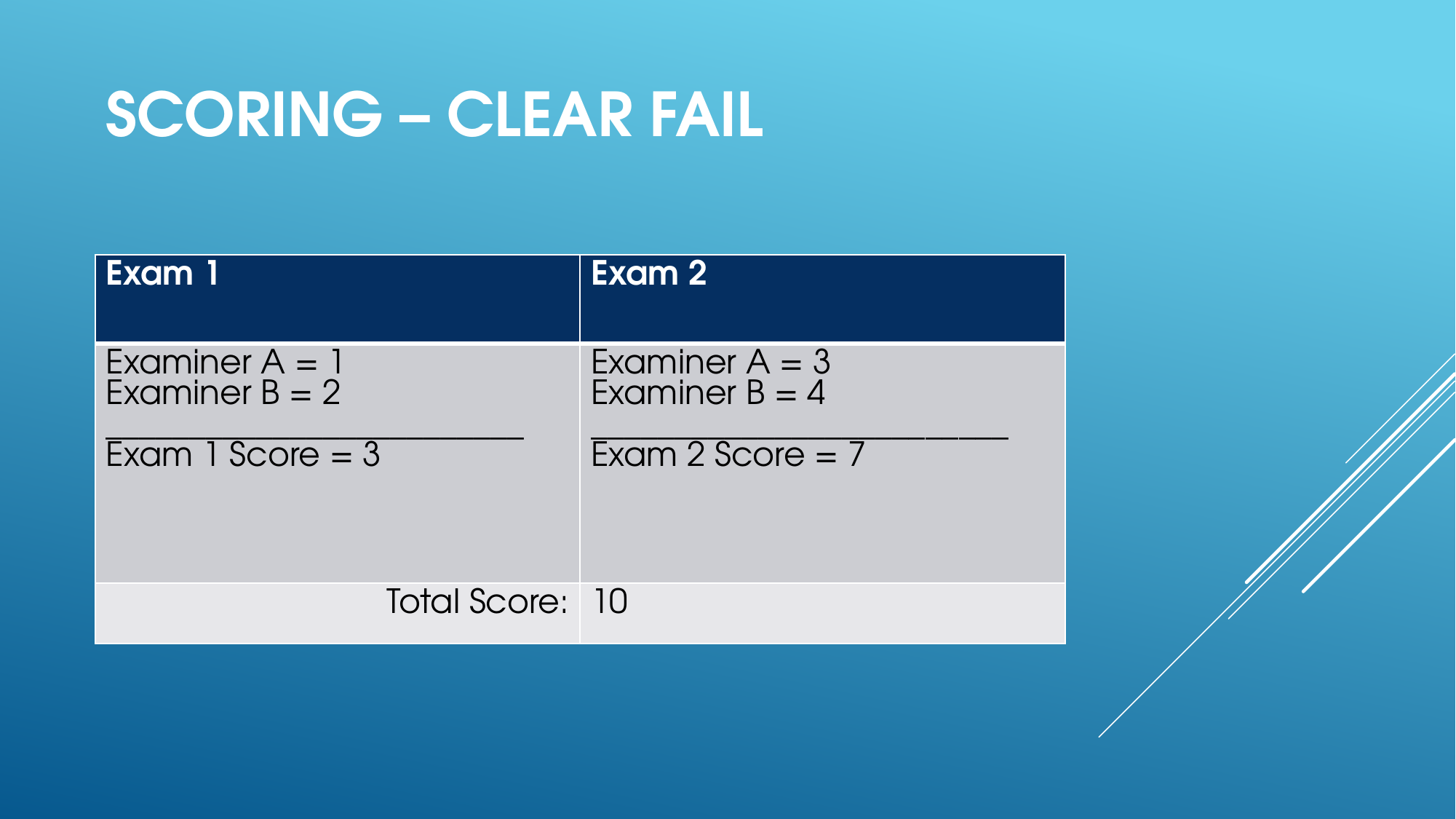

# Scoring – Clear Fail
| Exam 1 | Exam 2 |
| --- | --- |
| Examiner A = 1 Examiner B = 2 \_\_\_\_\_\_\_\_\_\_\_\_\_\_\_\_\_\_\_\_\_\_\_\_\_ Exam 1 Score = 3 | Examiner A = 3 Examiner B = 4 \_\_\_\_\_\_\_\_\_\_\_\_\_\_\_\_\_\_\_\_\_\_\_\_\_ Exam 2 Score = 7 |
| Total Score: | 10 |